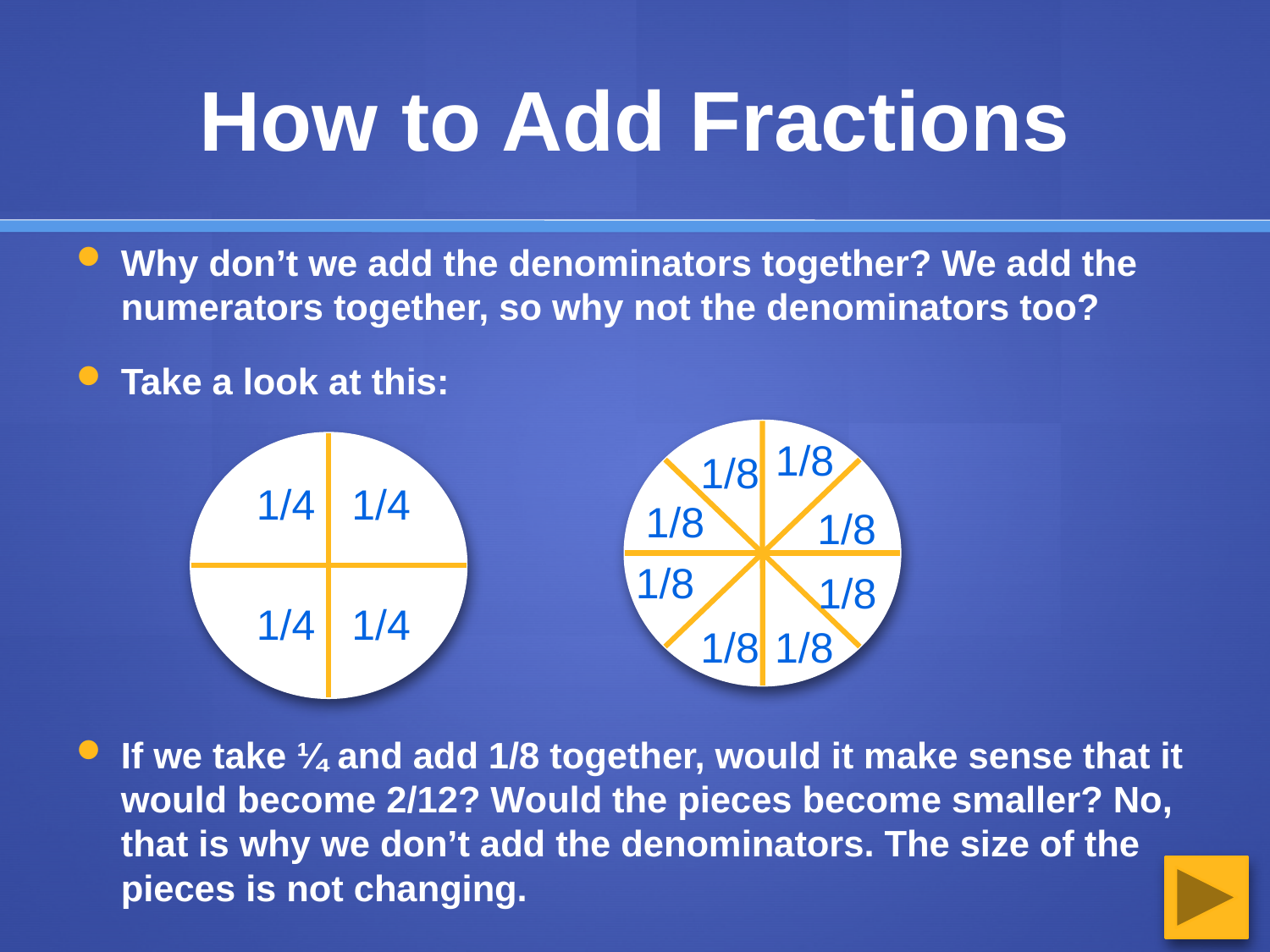

# How to Add Fractions
Why don’t we add the denominators together? We add the numerators together, so why not the denominators too?
Take a look at this:

If we take ¼ and add 1/8 together, would it make sense that it would become 2/12? Would the pieces become smaller? No, that is why we don’t add the denominators. The size of the pieces is not changing.

1/8

1/8
1/4
1/4
1/8
1/8
1/8
1/8
1/4
1/4
1/8
1/8